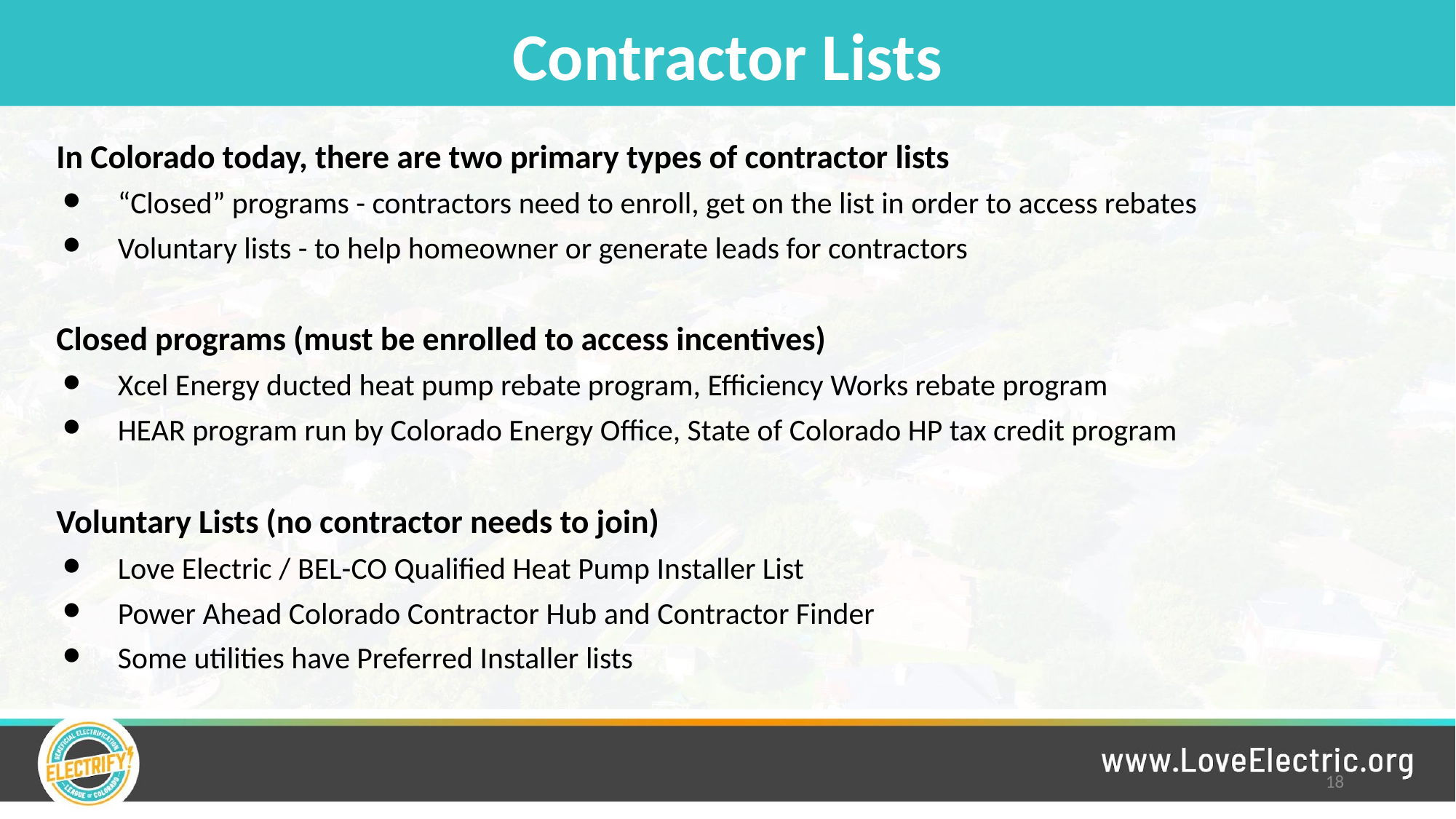

# Contractor Lists
In Colorado today, there are two primary types of contractor lists
“Closed” programs - contractors need to enroll, get on the list in order to access rebates
Voluntary lists - to help homeowner or generate leads for contractors

Closed programs (must be enrolled to access incentives)
Xcel Energy ducted heat pump rebate program, Efficiency Works rebate program
HEAR program run by Colorado Energy Office, State of Colorado HP tax credit program

Voluntary Lists (no contractor needs to join)
Love Electric / BEL-CO Qualified Heat Pump Installer List
Power Ahead Colorado Contractor Hub and Contractor Finder
Some utilities have Preferred Installer lists

18